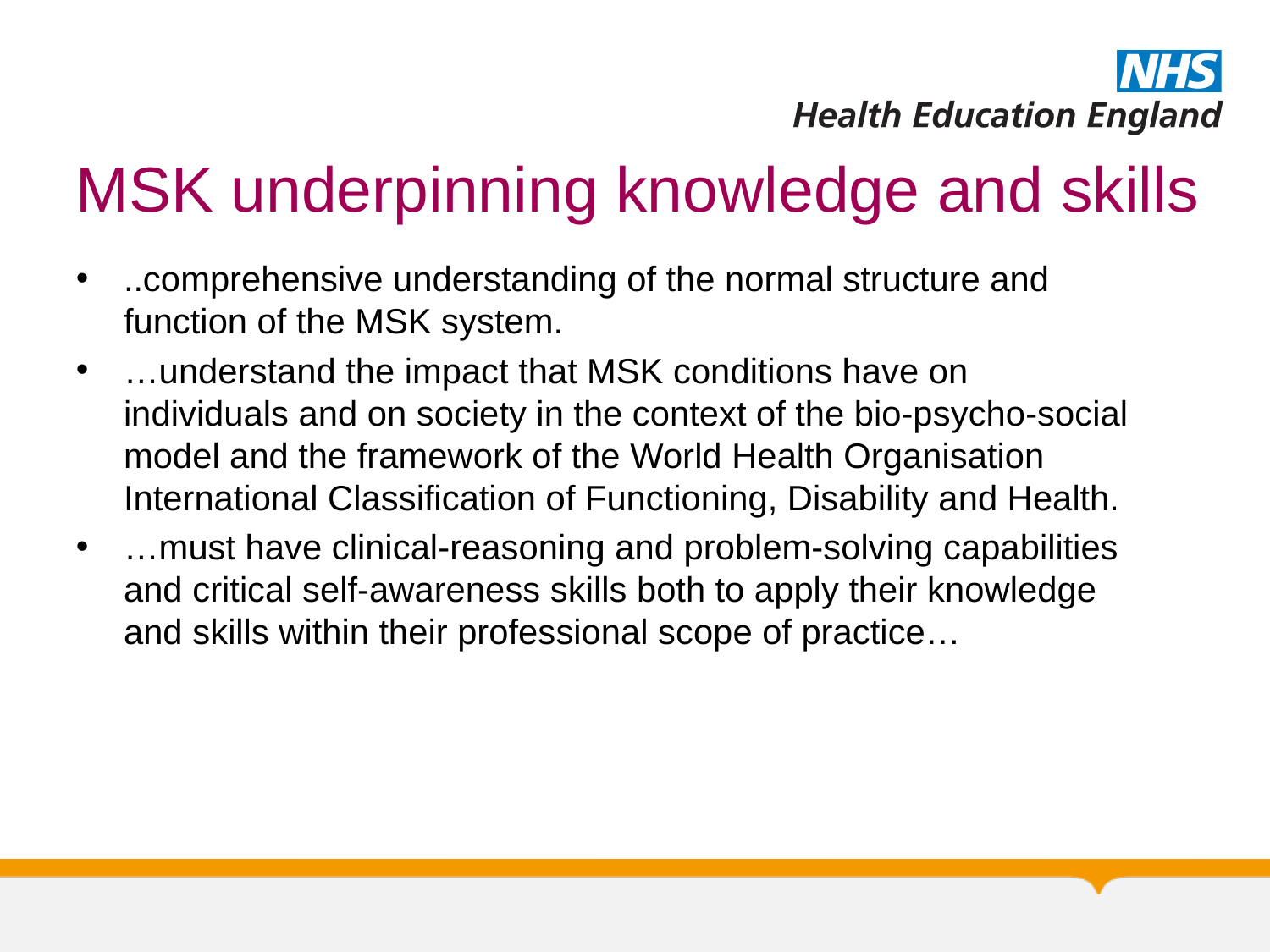

# MSK underpinning knowledge and skills
..comprehensive understanding of the normal structure and function of the MSK system.
…understand the impact that MSK conditions have on individuals and on society in the context of the bio-psycho-social model and the framework of the World Health Organisation International Classification of Functioning, Disability and Health.
…must have clinical-reasoning and problem-solving capabilities and critical self-awareness skills both to apply their knowledge and skills within their professional scope of practice…